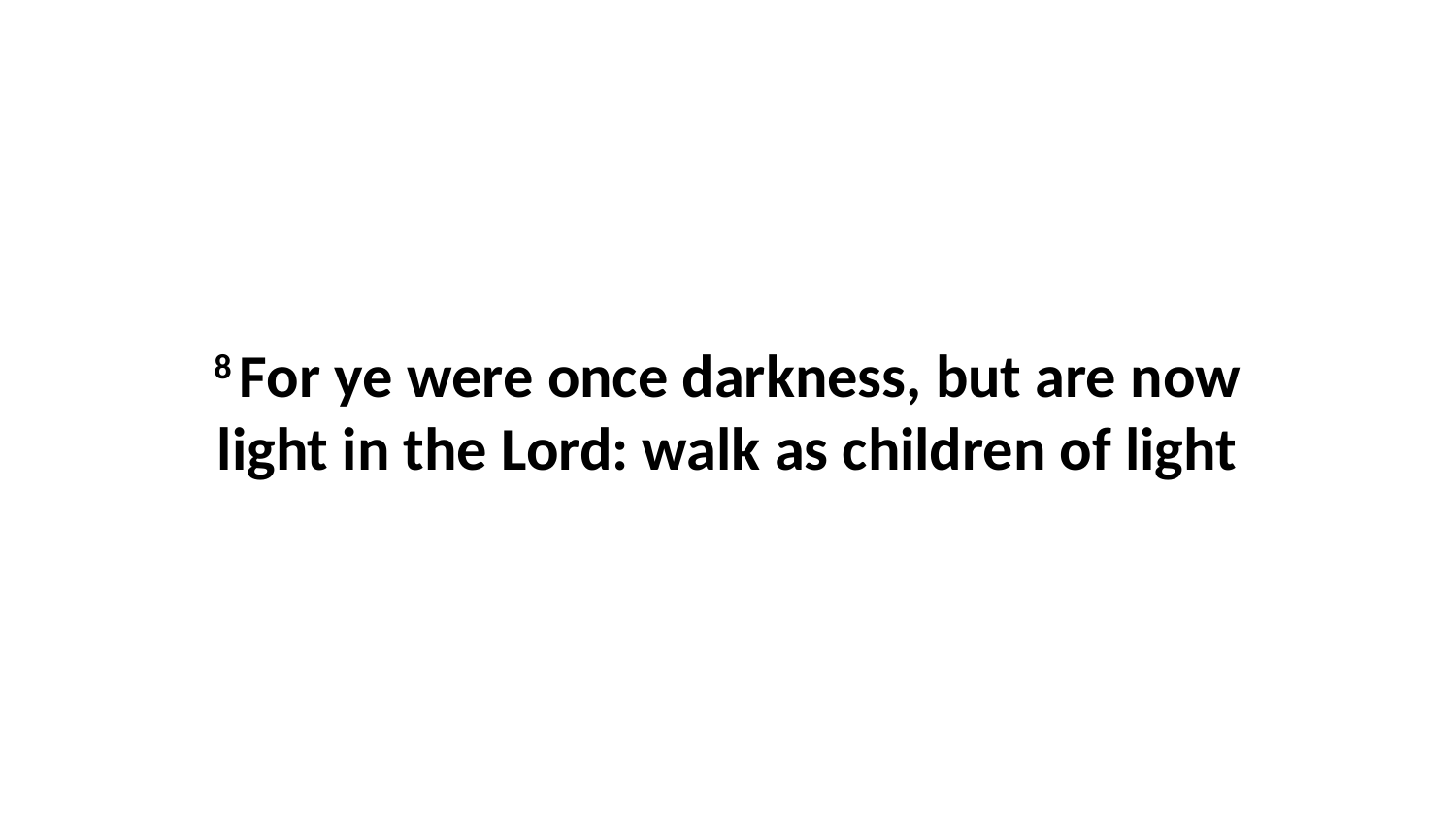

8 For ye were once darkness, but are now light in the Lord: walk as children of light